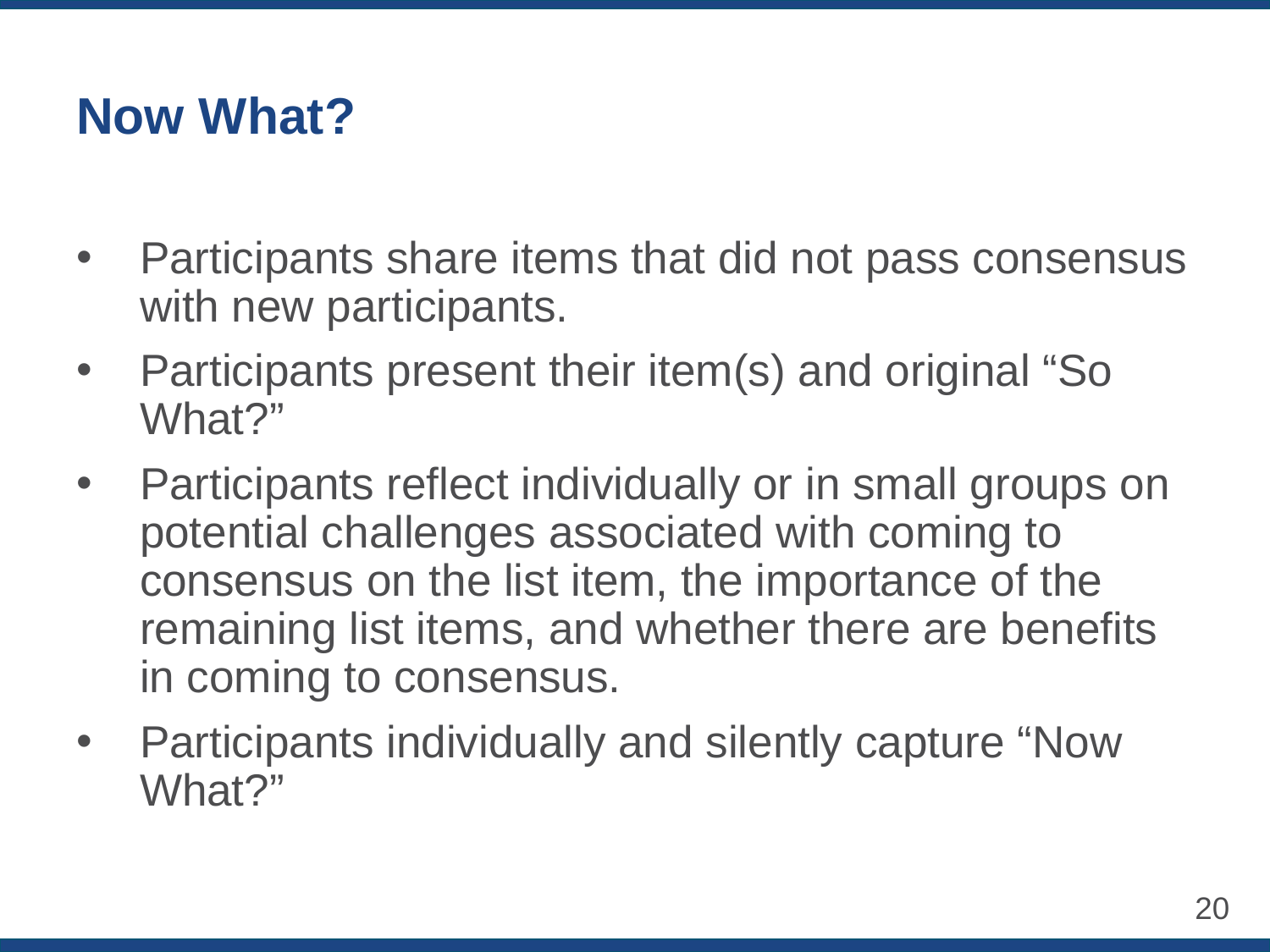

# Now What?
Participants share items that did not pass consensus with new participants.
Participants present their item(s) and original “So What?”
Participants reflect individually or in small groups on potential challenges associated with coming to consensus on the list item, the importance of the remaining list items, and whether there are benefits in coming to consensus.
Participants individually and silently capture “Now What?”
20